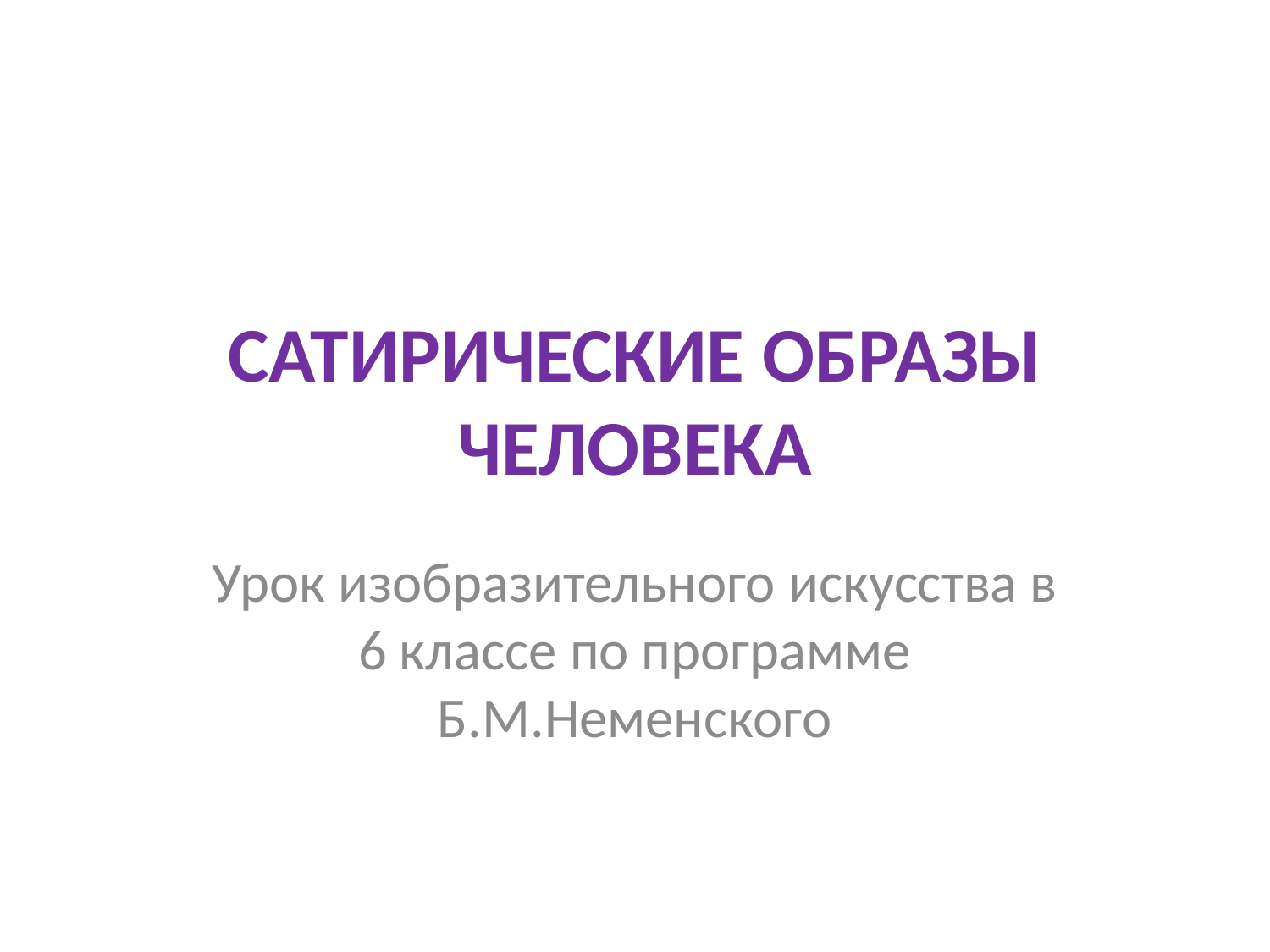

# САТИРИЧЕСКИЕ ОБРАЗЫ ЧЕЛОВЕКА
Урок изобразительного искусства в 6 классе по программе Б.М.Неменского